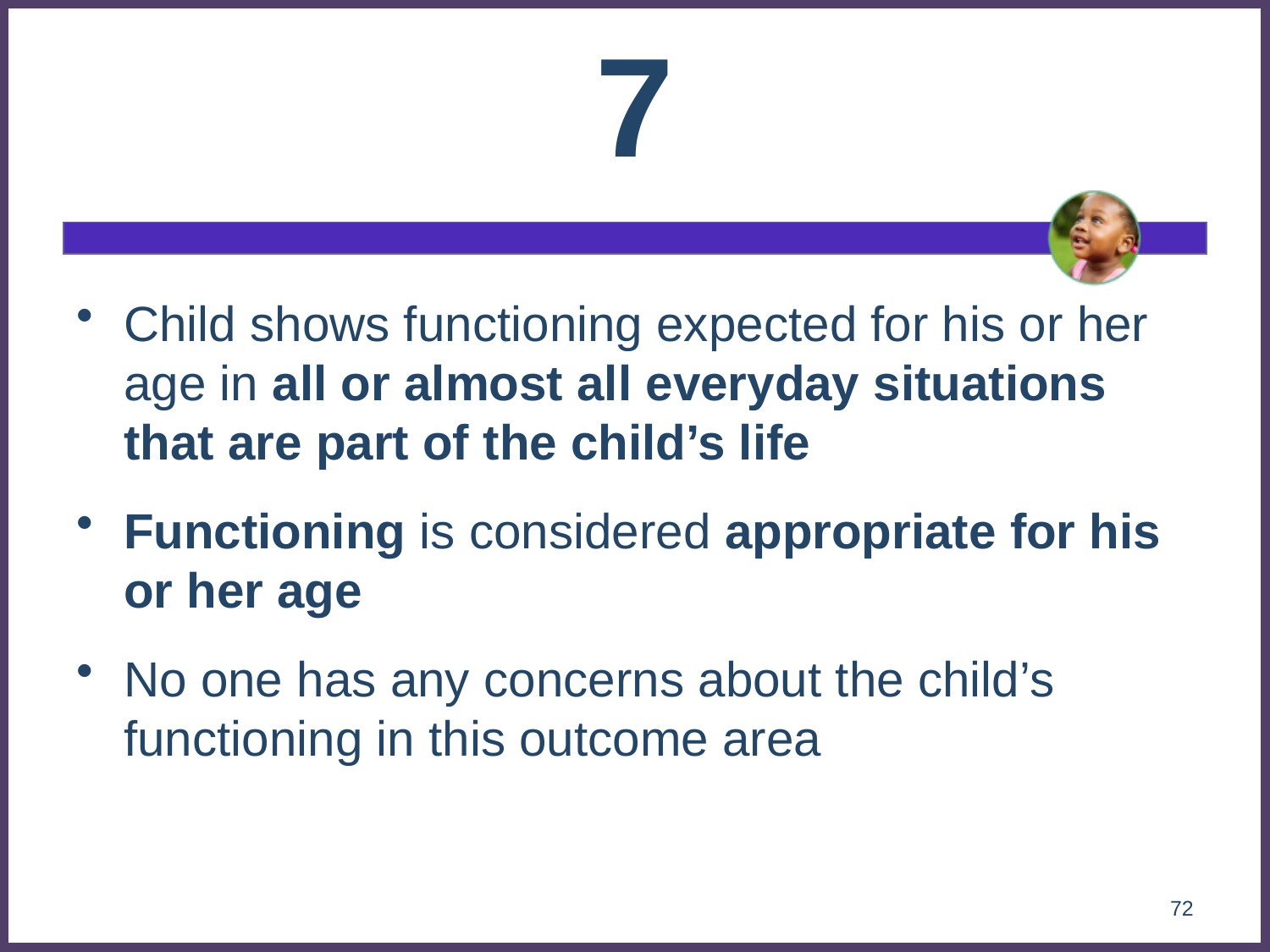

# 7
Child shows functioning expected for his or her age in all or almost all everyday situations that are part of the child’s life

Functioning is considered appropriate for his or her age

No one has any concerns about the child’s functioning in this outcome area
72